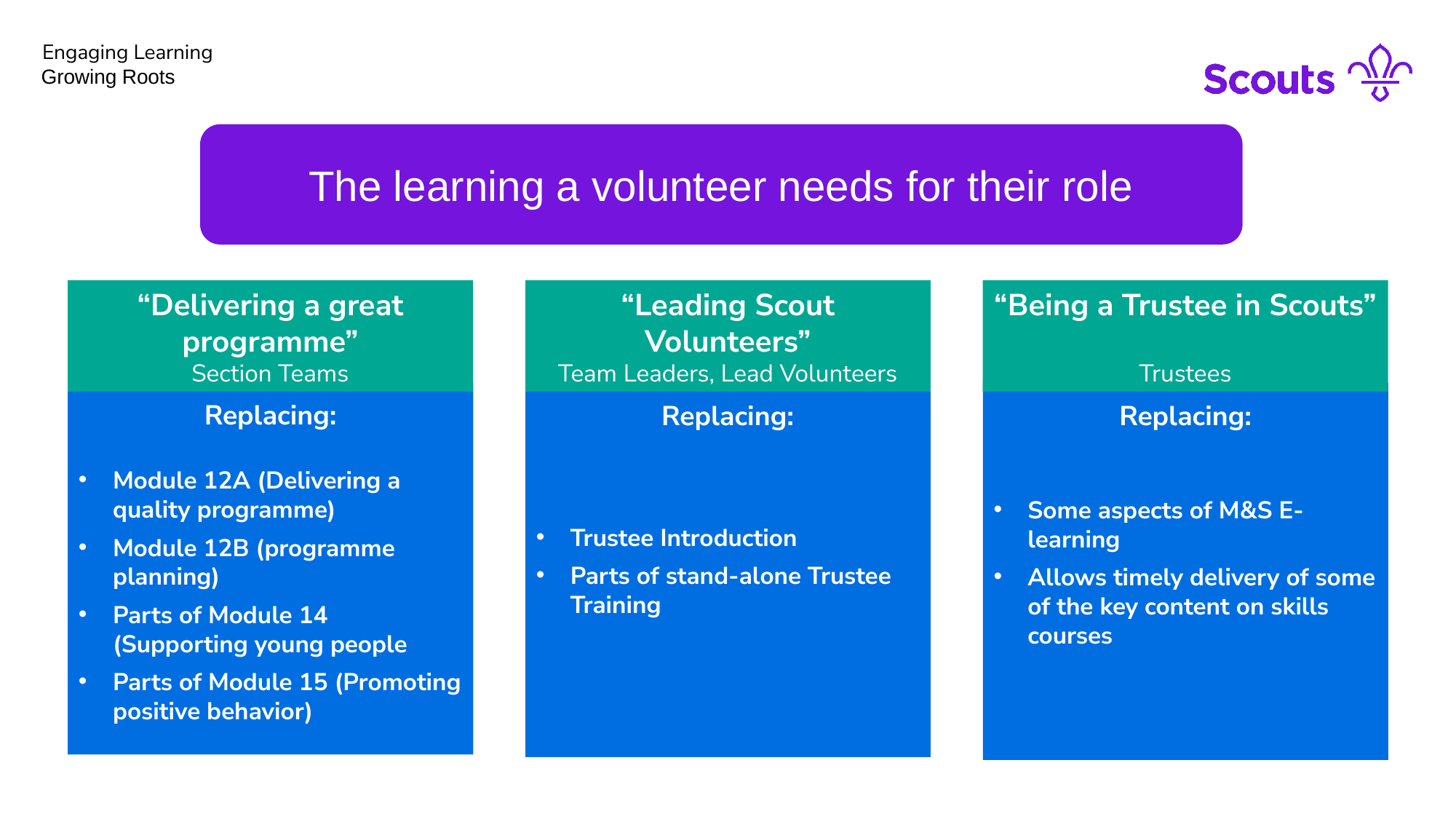

# Engaging Learning
Growing Roots
The learning a volunteer needs for their role
“Leading Scout Volunteers”
Team Leaders, Lead Volunteers
“Being a Trustee in Scouts”

Trustees
“Delivering a great programme”
Section Teams

Module 12A (Delivering a quality programme)
Module 12B (programme planning)
Parts of Module 14 (Supporting young people
Parts of Module 15 (Promoting positive behavior)

Trustee Introduction
Parts of stand-alone Trustee Training
Some aspects of M&S E-learning
Allows timely delivery of some of the key content on skills courses
Replacing:
Replacing:
Replacing: